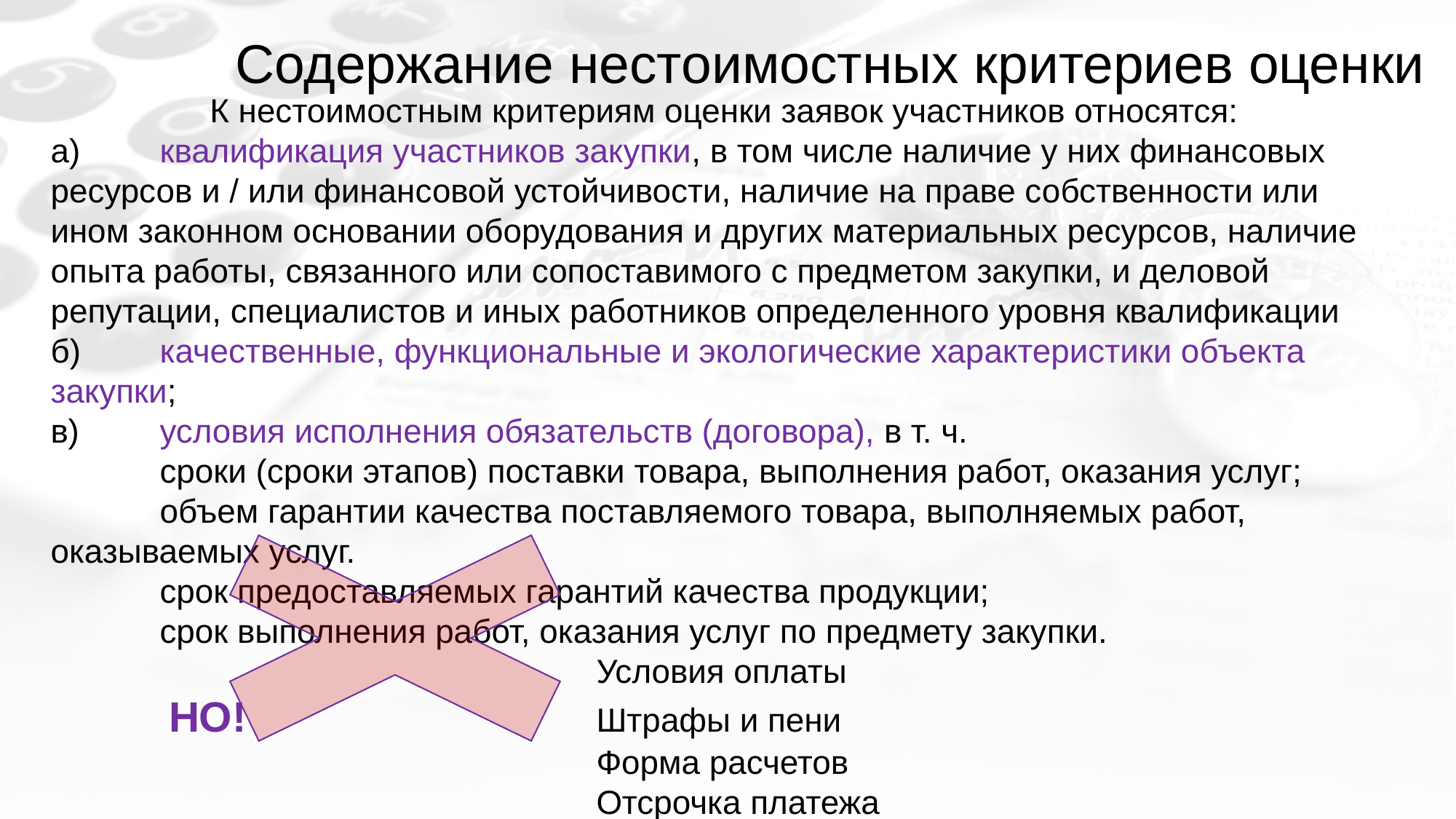

# Содержание нестоимостных критериев оценки
К нестоимостным критериям оценки заявок участников относятся:
а)	квалификация участников закупки, в том числе наличие у них финансовых ресурсов и / или финансовой устойчивости, наличие на праве собственности или ином законном основании оборудования и других материальных ресурсов, наличие опыта работы, связанного или сопоставимого с предметом закупки, и деловой репутации, специалистов и иных работников определенного уровня квалификации
б)	качественные, функциональные и экологические характеристики объекта закупки;
в)	условия исполнения обязательств (договора), в т. ч.
	сроки (сроки этапов) поставки товара, выполнения работ, оказания услуг;
	объем гарантии качества поставляемого товара, выполняемых работ, оказываемых услуг.
	срок предоставляемых гарантий качества продукции;
	срок выполнения работ, оказания услуг по предмету закупки.
					Условия оплаты
          НО! 				Штрафы и пени
					Форма расчетов
					Отсрочка платежа
	         Прочие условия исполнения договора
Где смотреть? Постановление Арбитражного суда Московского округа от 11.03.2020 N Ф05-26191/2019 по делу N А40-164688/2019